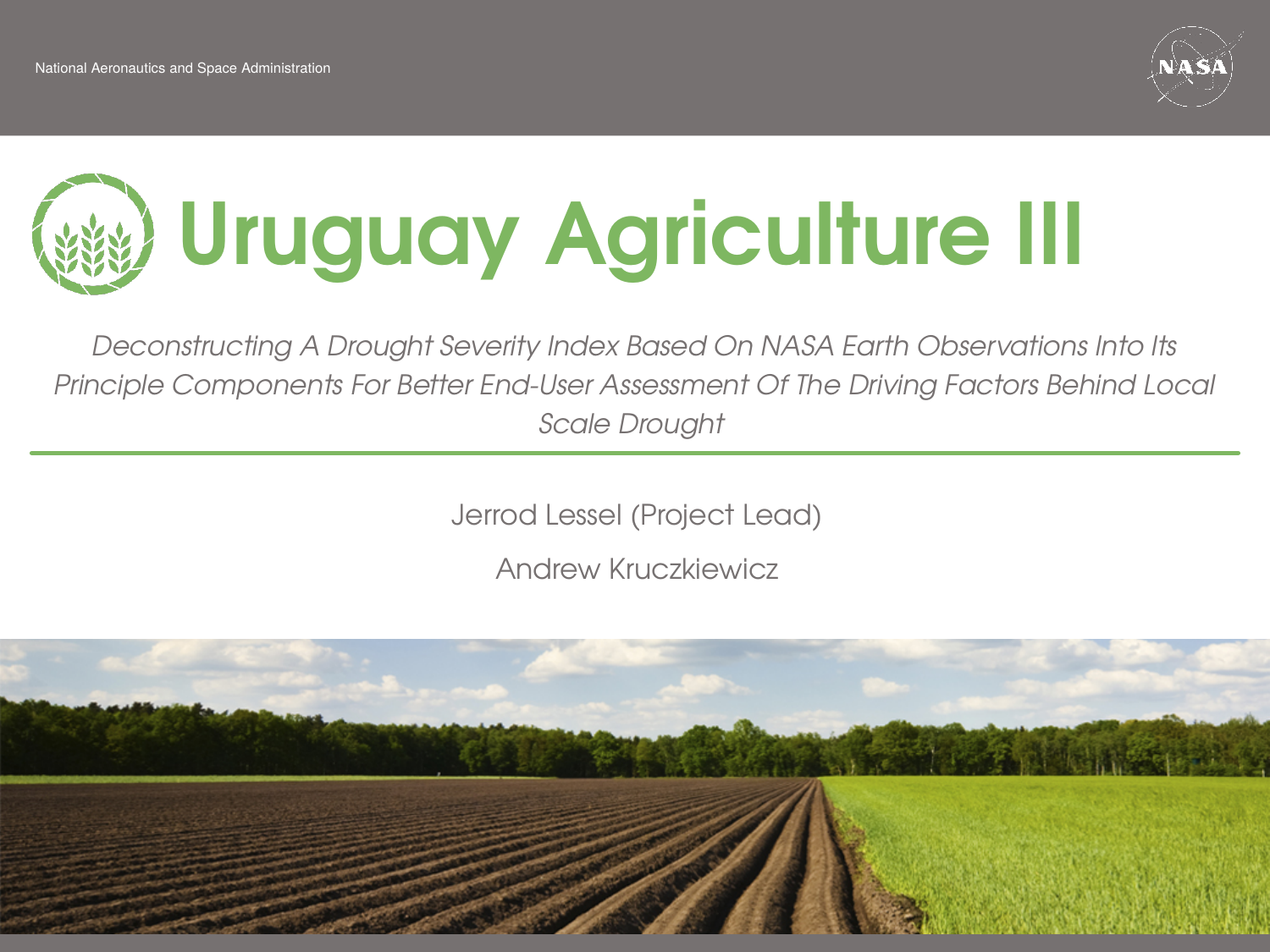

Uruguay Agriculture III
Deconstructing A Drought Severity Index Based On NASA Earth Observations Into Its Principle Components For Better End-User Assessment Of The Driving Factors Behind Local Scale Drought

Jerrod Lessel (Project Lead)
Andrew Kruczkiewicz